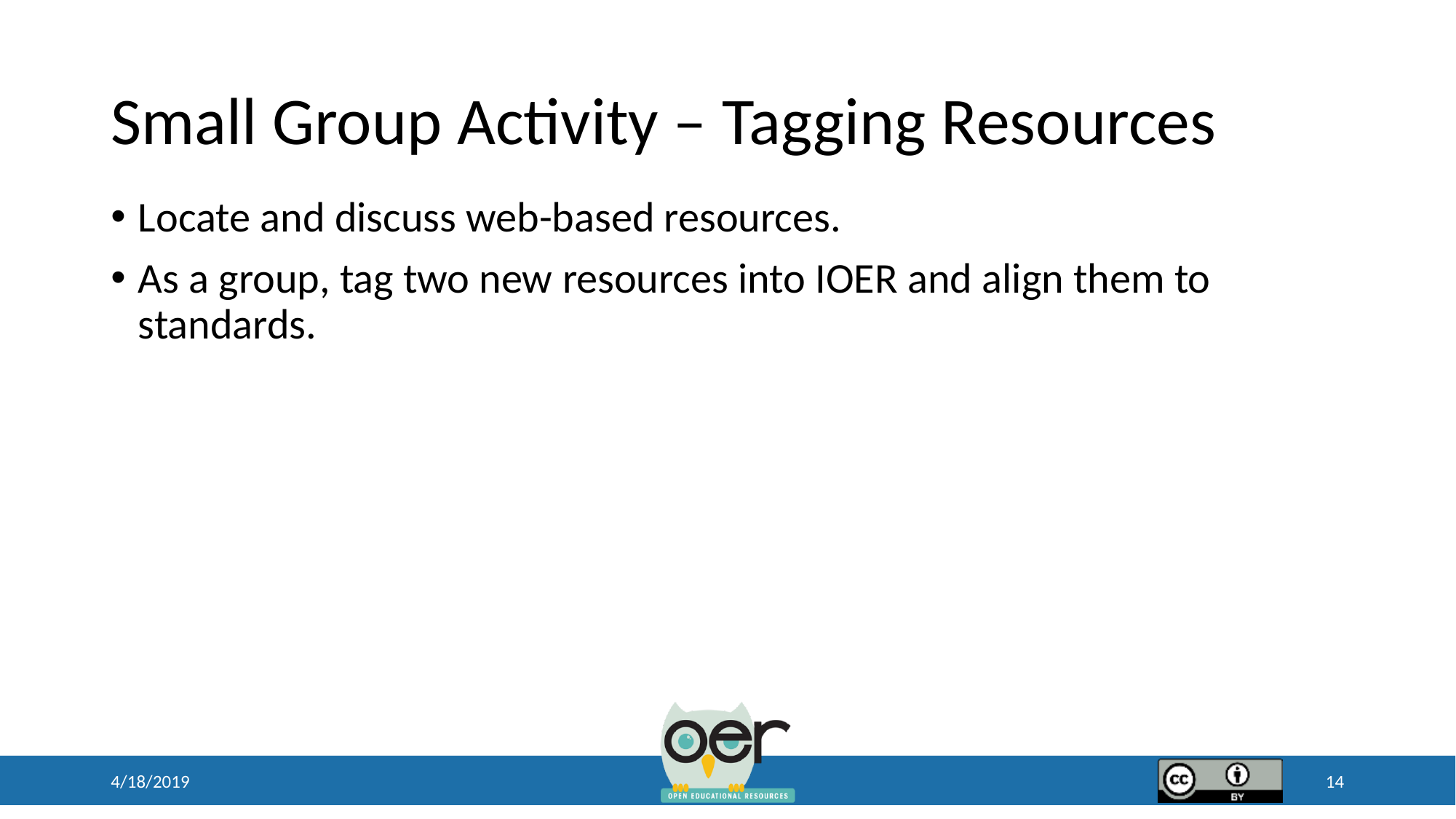

# Small Group Activity – Tagging Resources
Locate and discuss web-based resources.
As a group, tag two new resources into IOER and align them to standards.
4/18/2019
14